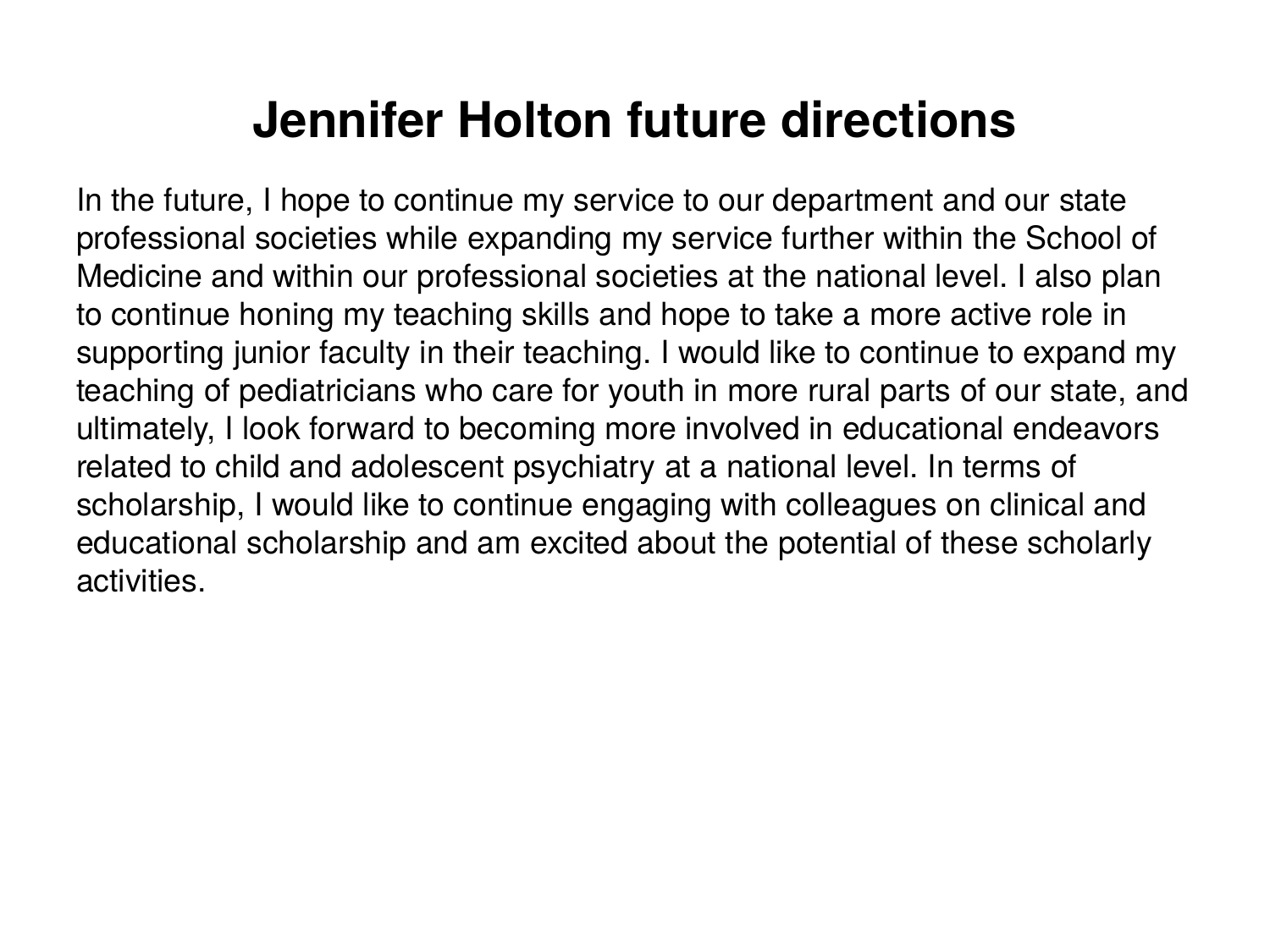

# Jennifer Holton future directions
In the future, I hope to continue my service to our department and our state professional societies while expanding my service further within the School of Medicine and within our professional societies at the national level. I also plan to continue honing my teaching skills and hope to take a more active role in supporting junior faculty in their teaching. I would like to continue to expand my teaching of pediatricians who care for youth in more rural parts of our state, and ultimately, I look forward to becoming more involved in educational endeavors related to child and adolescent psychiatry at a national level. In terms of scholarship, I would like to continue engaging with colleagues on clinical and educational scholarship and am excited about the potential of these scholarly activities.